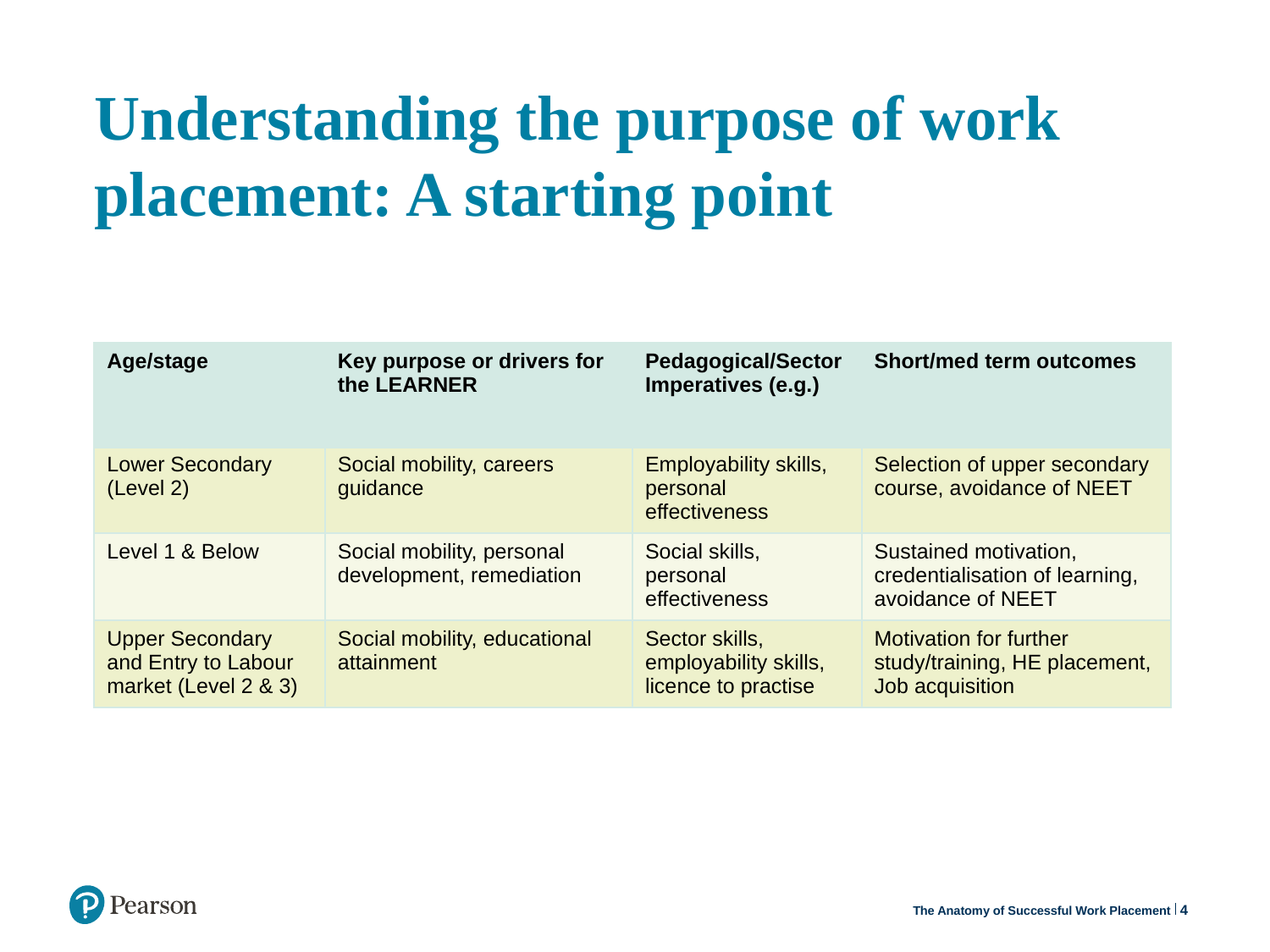

Understanding the purpose of work placement: A starting point

| Age/stage | Key purpose or drivers for the LEARNER | Pedagogical/Sector Imperatives (e.g.) | Short/med term outcomes |
| --- | --- | --- | --- |
| Lower Secondary (Level 2) | Social mobility, careers guidance | Employability skills, personal effectiveness | Selection of upper secondary course, avoidance of NEET |
| Level 1 & Below | Social mobility, personal development, remediation | Social skills, personal effectiveness | Sustained motivation, credentialisation of learning, avoidance of NEET |
| Upper Secondary and Entry to Labour market (Level 2 & 3) | Social mobility, educational attainment | Sector skills, employability skills, licence to practise | Motivation for further study/training, HE placement, Job acquisition |
4
The Anatomy of Successful Work Placement